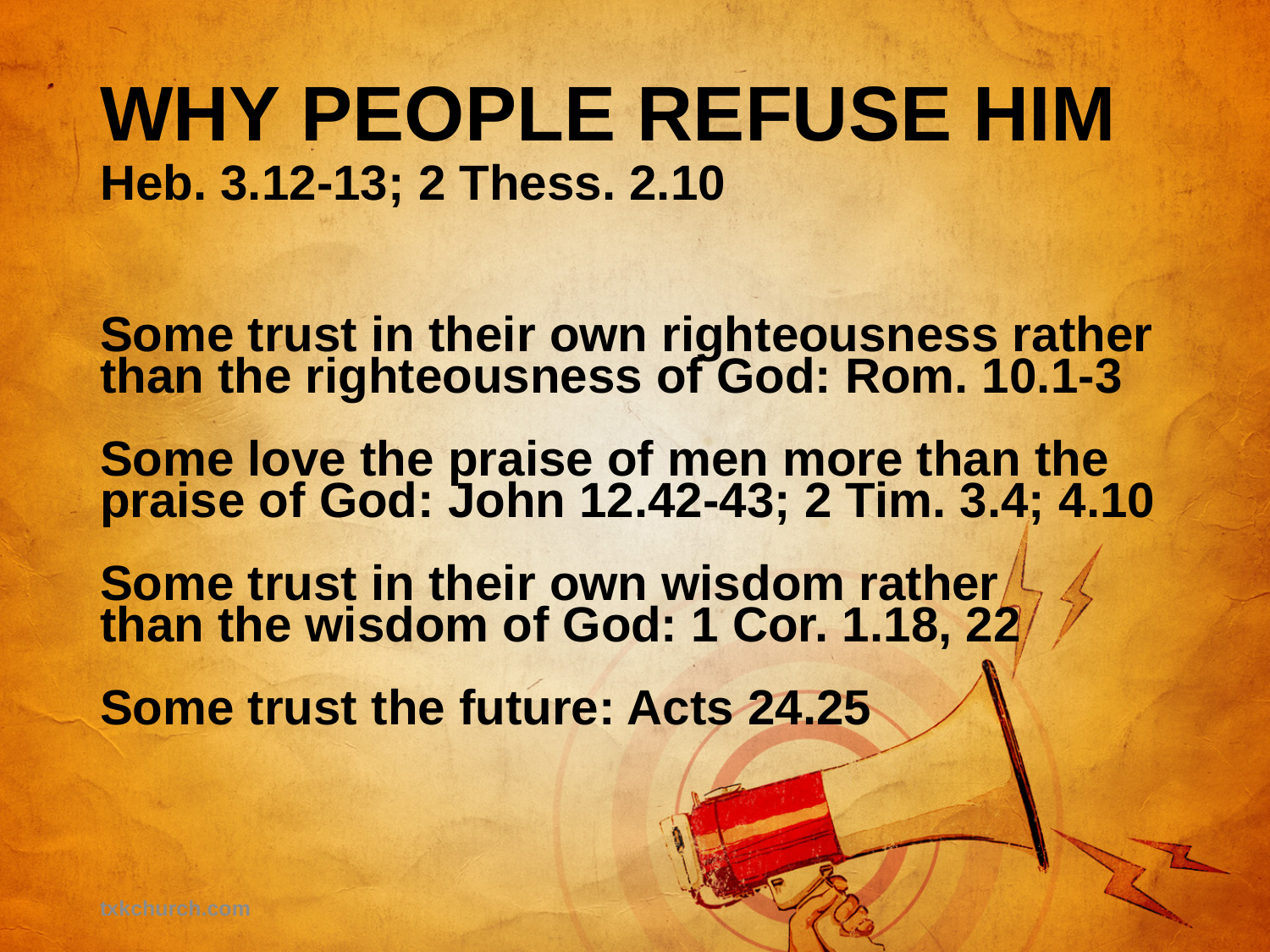

# WHY PEOPLE REFUSE HIM Heb. 3.12-13; 2 Thess. 2.10

Some trust in their own righteousness rather
than the righteousness of God: Rom. 10.1-3

Some love the praise of men more than the
praise of God: John 12.42-43; 2 Tim. 3.4; 4.10

Some trust in their own wisdom rather
than the wisdom of God: 1 Cor. 1.18, 22

Some trust the future: Acts 24.25
txkchurch.com